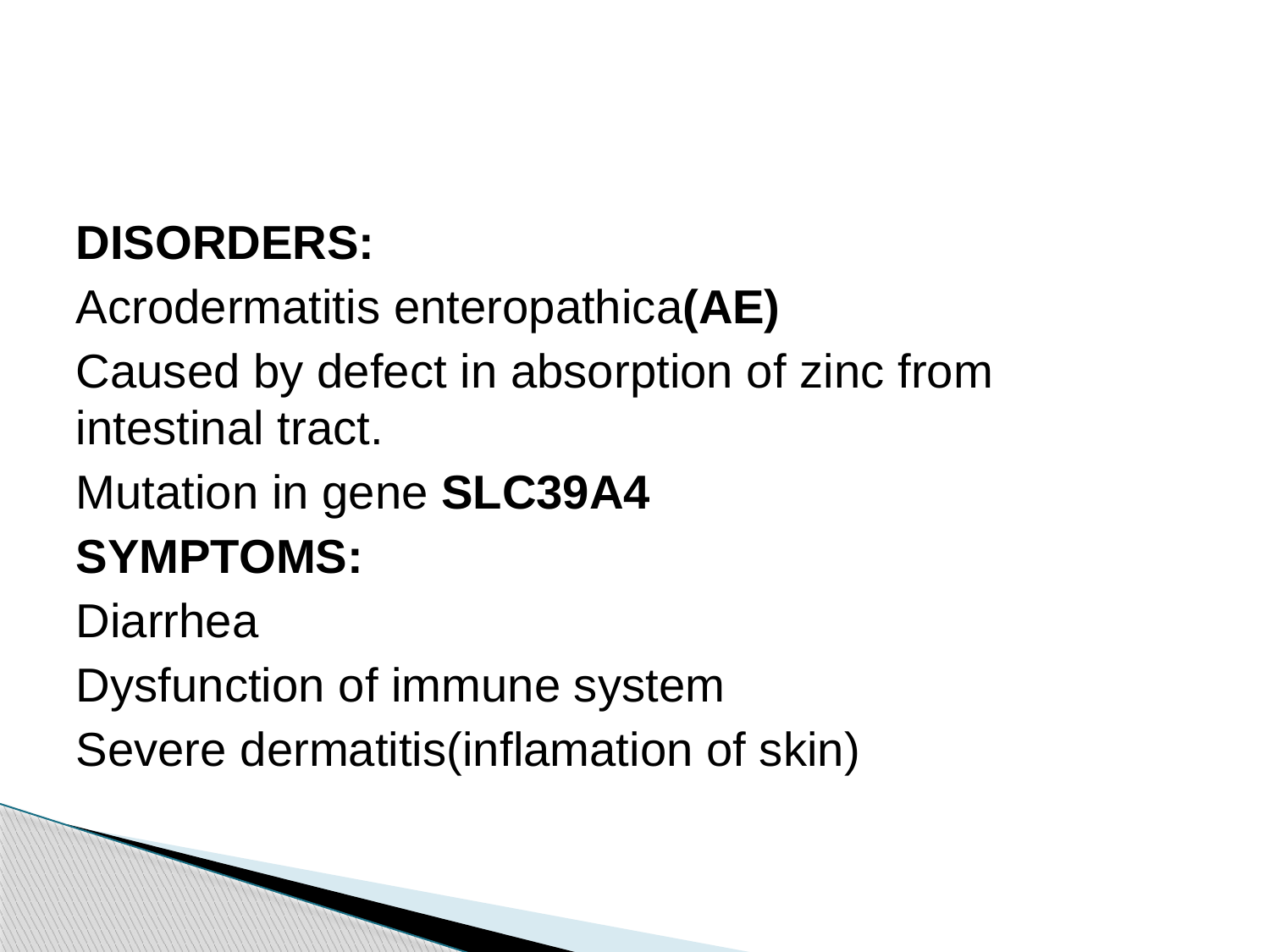

DISORDERS:
Acrodermatitis enteropathica(AE)
Caused by defect in absorption of zinc from intestinal tract.
Mutation in gene SLC39A4
SYMPTOMS:
Diarrhea
Dysfunction of immune system
Severe dermatitis(inflamation of skin)